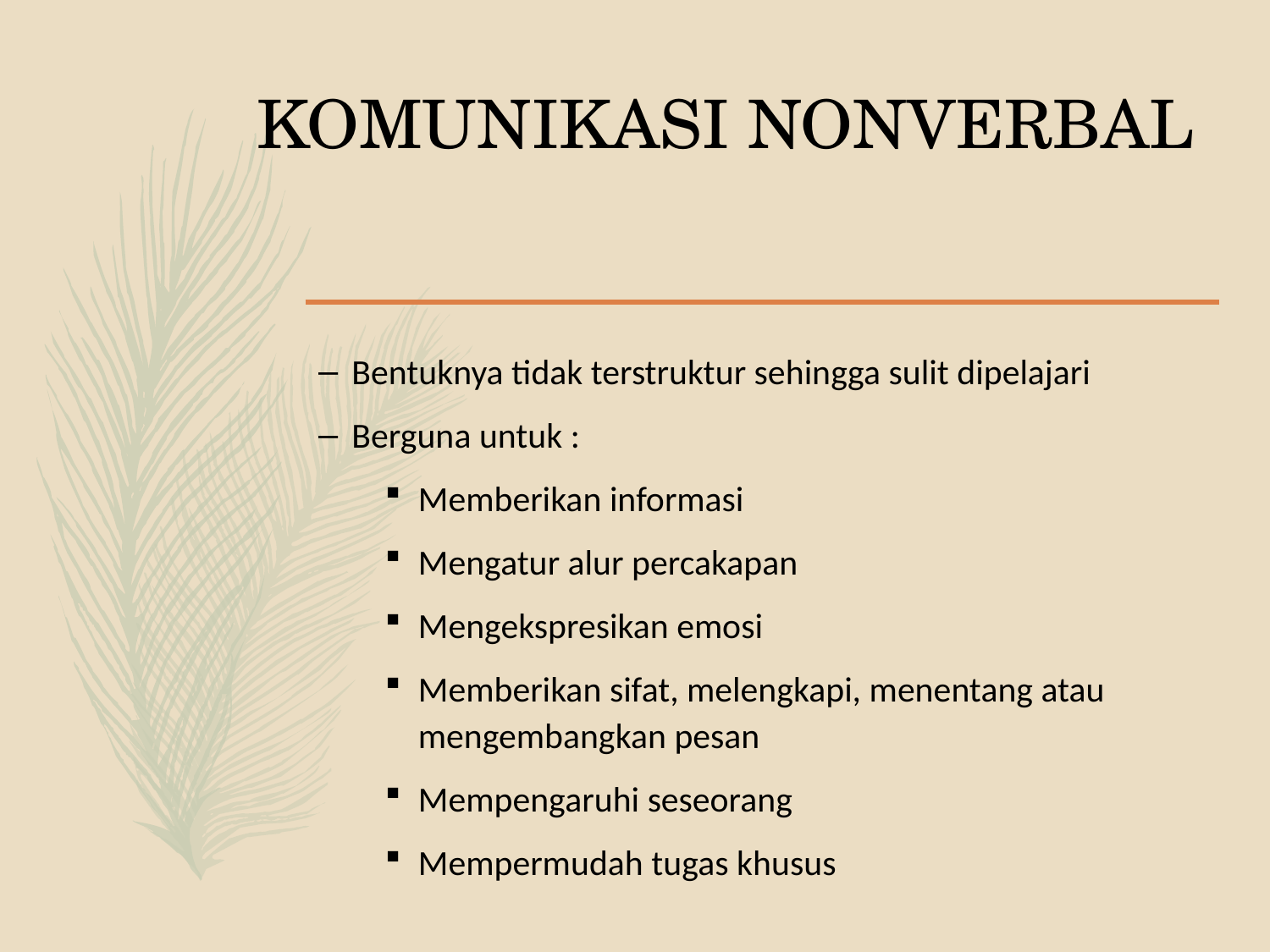

# KOMUNIKASI NONVERBAL
Bentuknya tidak terstruktur sehingga sulit dipelajari
Berguna untuk :
Memberikan informasi
Mengatur alur percakapan
Mengekspresikan emosi
Memberikan sifat, melengkapi, menentang atau mengembangkan pesan
Mempengaruhi seseorang
Mempermudah tugas khusus